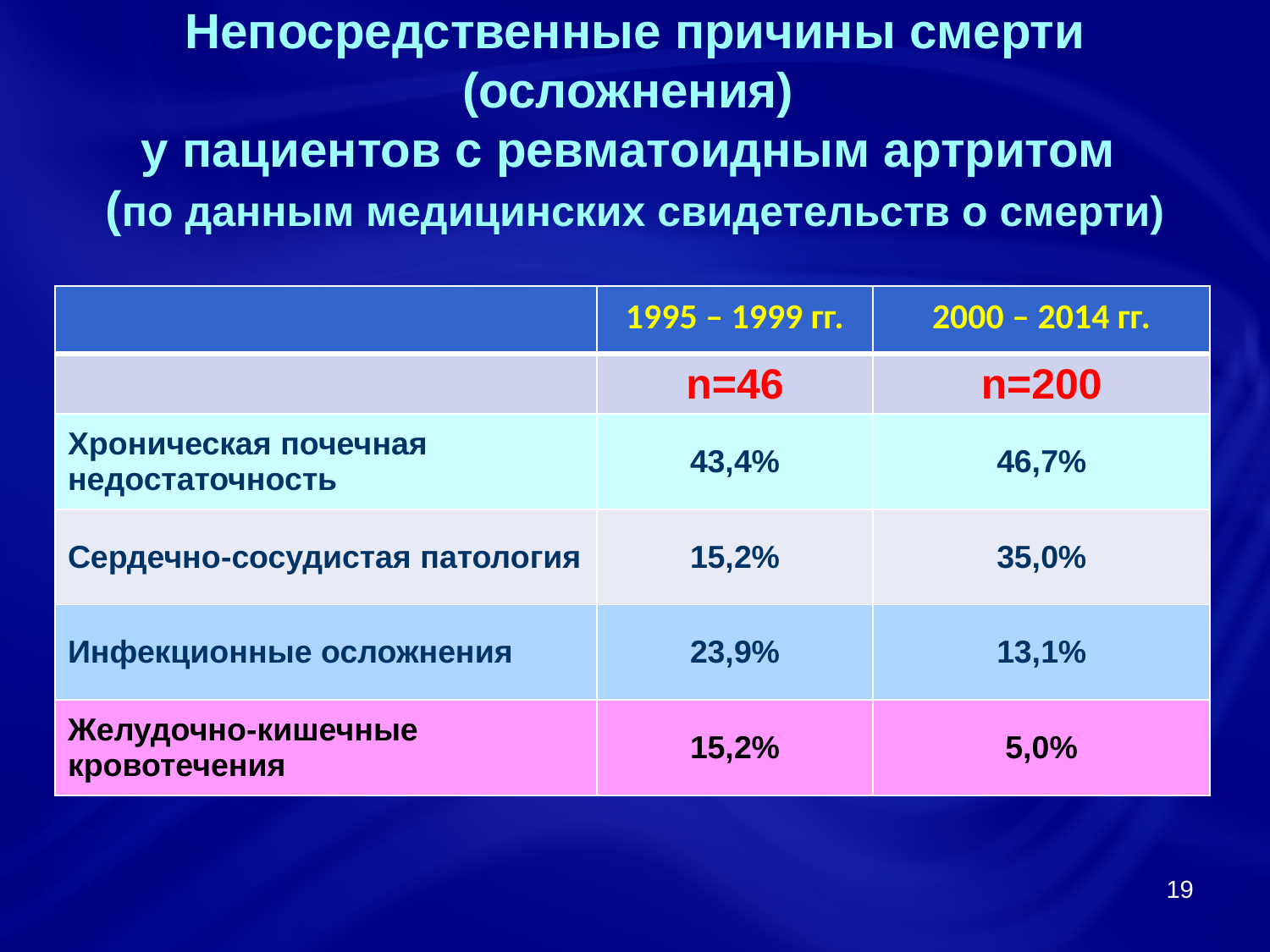

# Непосредственные причины смерти (осложнения) у пациентов с ревматоидным артритом (по данным медицинских свидетельств о смерти)
|  | 1995 – 1999 гг. | 2000 – 2014 гг. |
| --- | --- | --- |
|  | n=46 | n=200 |
| Хроническая почечная недостаточность | 43,4% | 46,7% |
| Сердечно-сосудистая патология | 15,2% | 35,0% |
| Инфекционные осложнения | 23,9% | 13,1% |
| Желудочно-кишечные кровотечения | 15,2% | 5,0% |
19